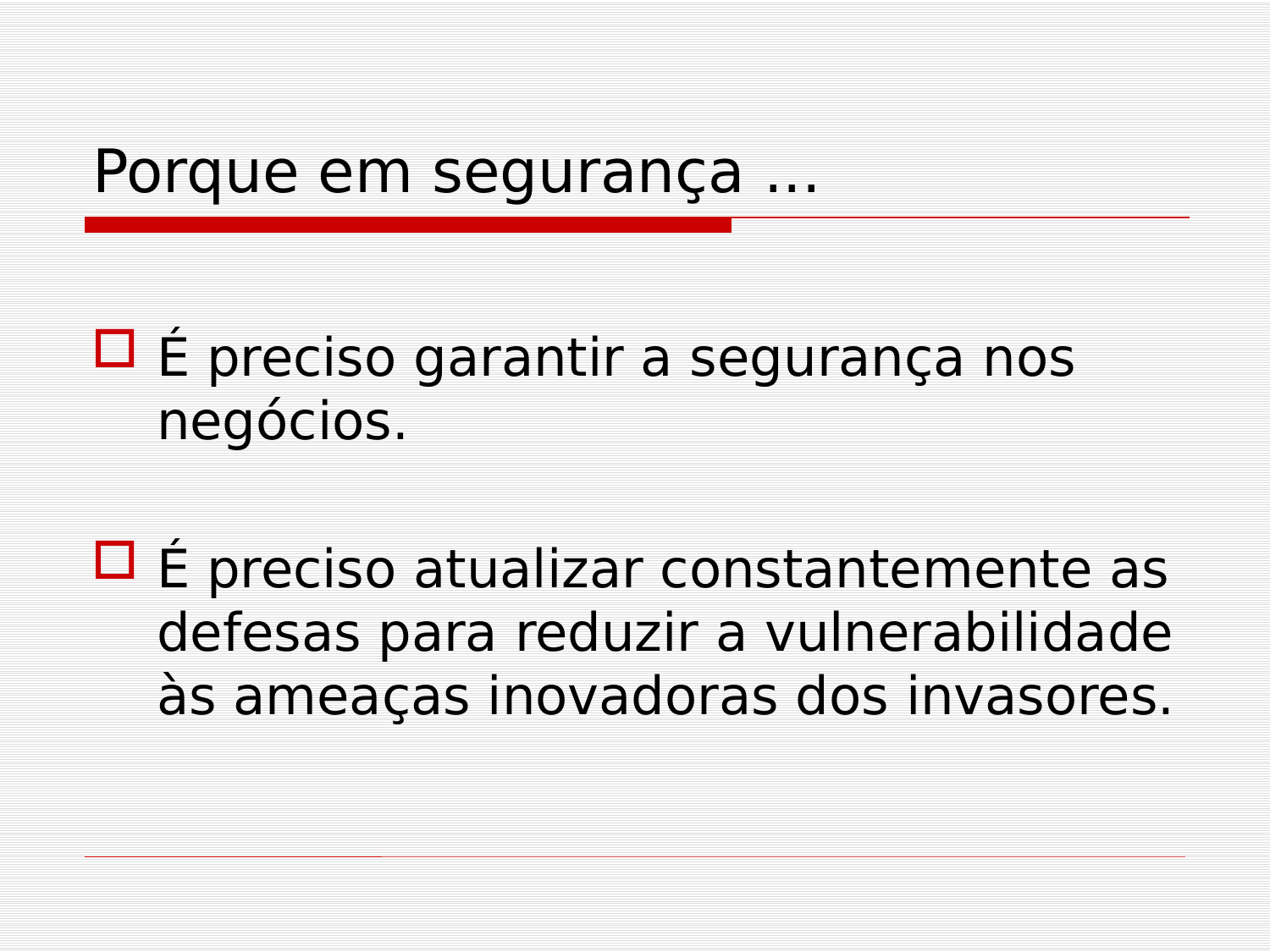

# Porque em segurança ...

É preciso garantir a segurança nos negócios.

É preciso atualizar constantemente as defesas para reduzir a vulnerabilidade às ameaças inovadoras dos invasores.